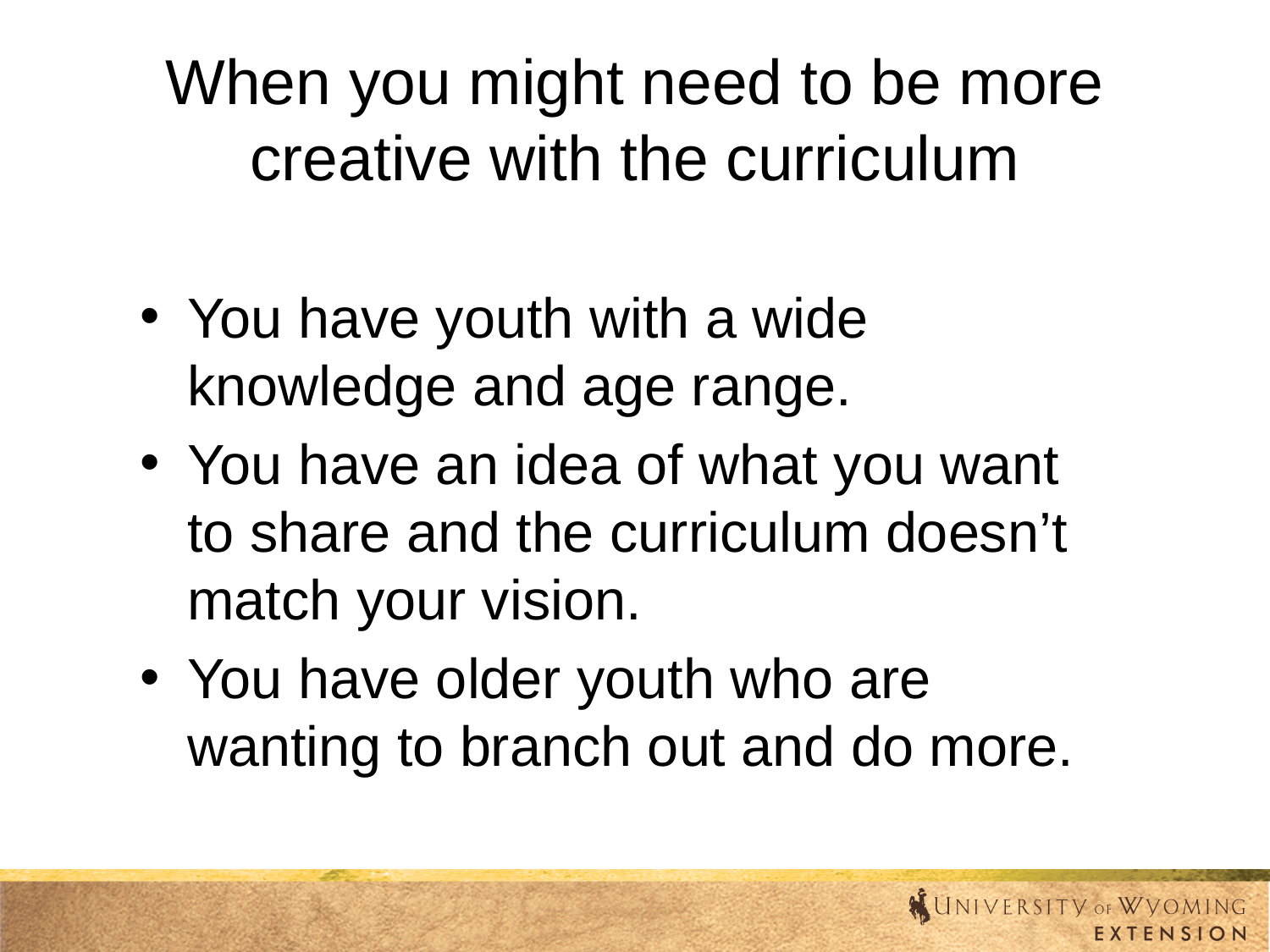

# When you might need to be more creative with the curriculum
You have youth with a wide knowledge and age range.
You have an idea of what you want to share and the curriculum doesn’t match your vision.
You have older youth who are wanting to branch out and do more.